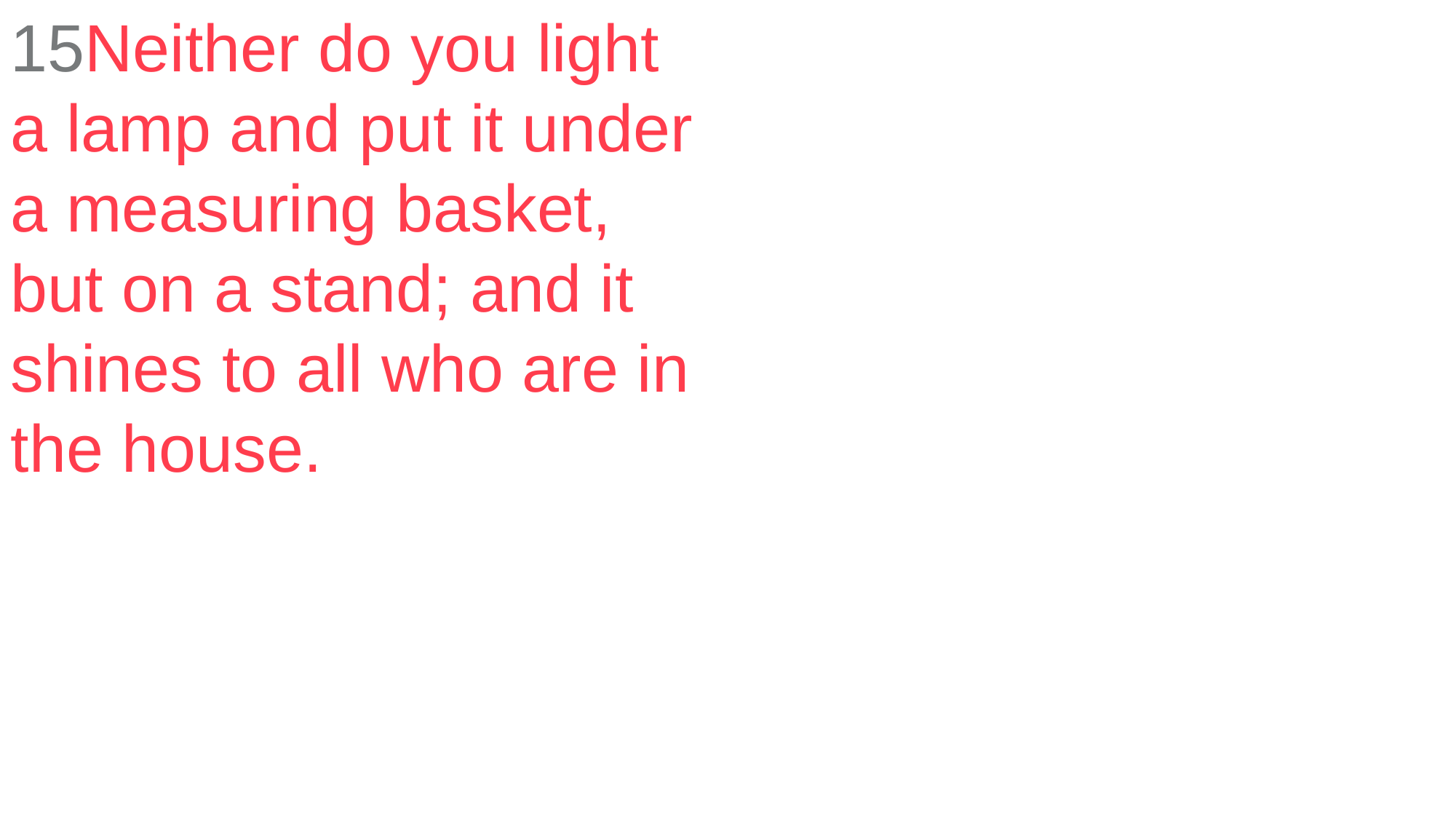

15Neither do you light a lamp and put it under a measuring basket, but on a stand; and it shines to all who are in the house.